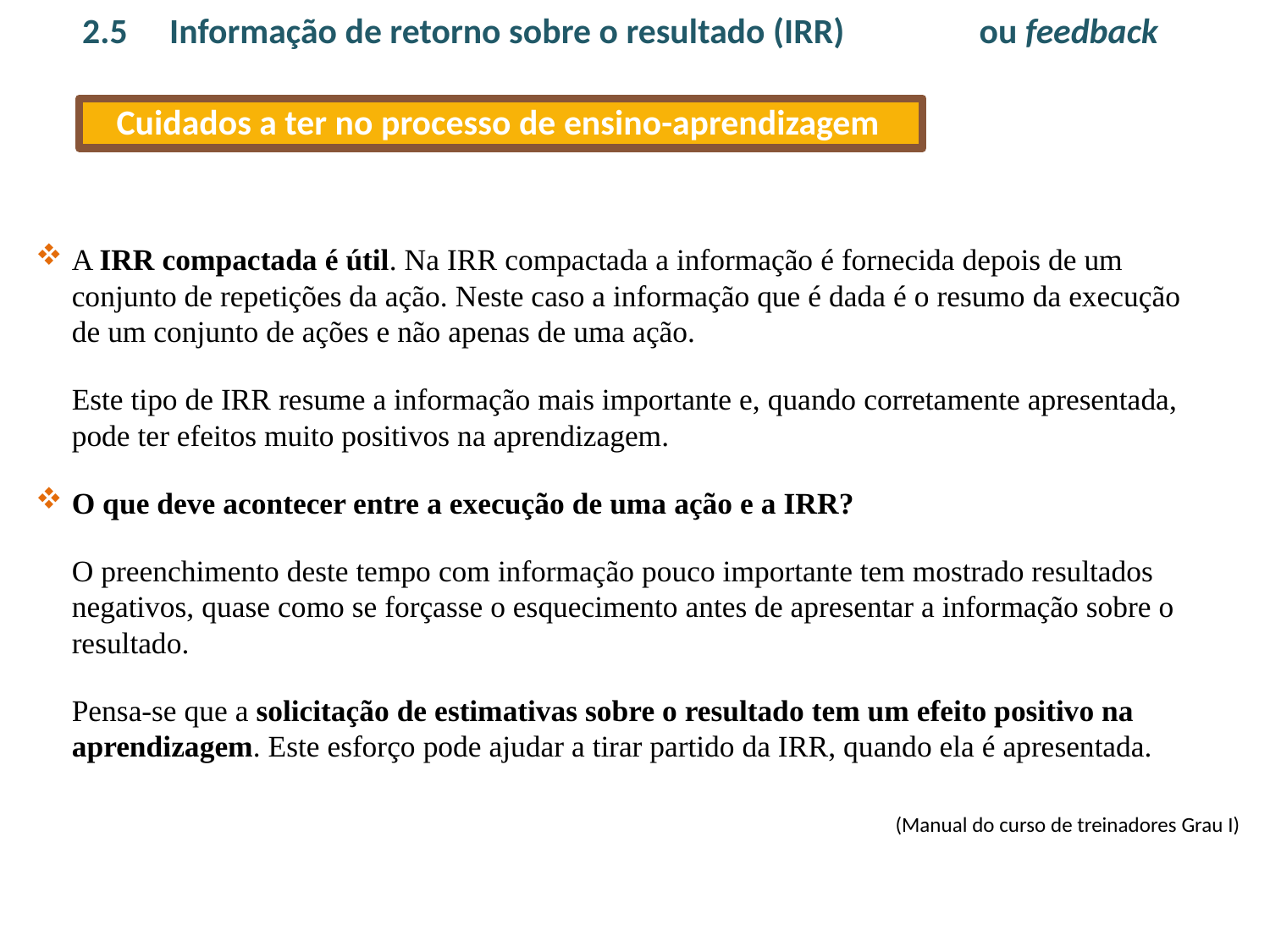

# 2.5 	Informação de retorno sobre o resultado (IRR)	 ou feedback
Cuidados a ter no processo de ensino-aprendizagem
A IRR compactada é útil. Na IRR compactada a informação é fornecida depois de um conjunto de repetições da ação. Neste caso a informação que é dada é o resumo da execução de um conjunto de ações e não apenas de uma ação.
	Este tipo de IRR resume a informação mais importante e, quando corretamente apresentada, pode ter efeitos muito positivos na aprendizagem.
O que deve acontecer entre a execução de uma ação e a IRR?
	O preenchimento deste tempo com informação pouco importante tem mostrado resultados negativos, quase como se forçasse o esquecimento antes de apresentar a informação sobre o resultado.
	Pensa-se que a solicitação de estimativas sobre o resultado tem um efeito positivo na aprendizagem. Este esforço pode ajudar a tirar partido da IRR, quando ela é apresentada.
(Manual do curso de treinadores Grau I)